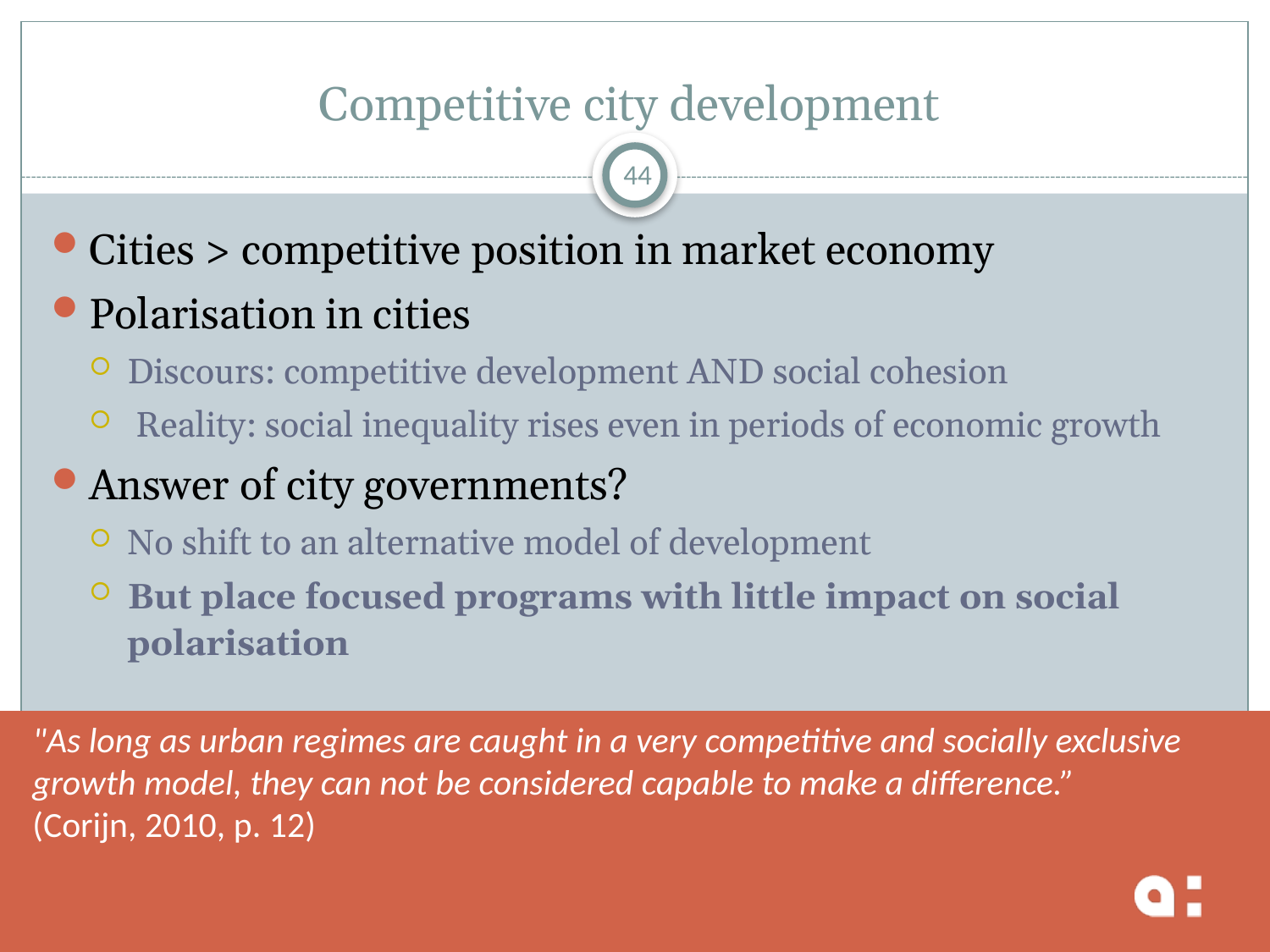

# Competitive city development
44
Cities > competitive position in market economy
Polarisation in cities
Discours: competitive development AND social cohesion
 Reality: social inequality rises even in periods of economic growth
Answer of city governments?
No shift to an alternative model of development
But place focused programs with little impact on social polarisation
"As long as urban regimes are caught in a very competitive and socially exclusive growth model, they can not be considered capable to make a difference.”
(Corijn, 2010, p. 12)